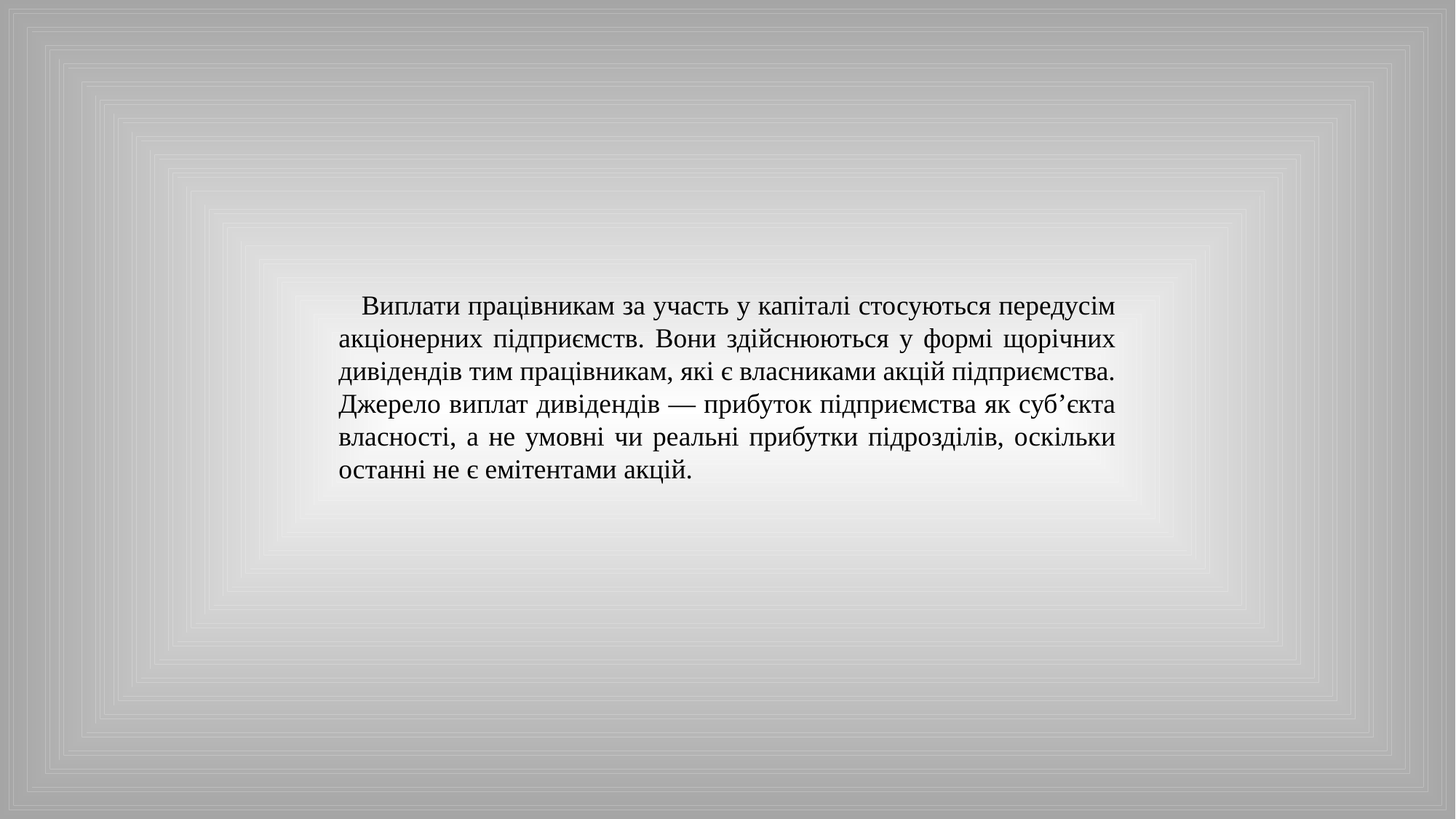

Виплати працівникам за участь у капіталі стосуються передусім акціонерних підприємств. Вони здійснюються у формі щорічних дивідендів тим працівникам, які є власниками акцій підприємства. Джерело виплат дивідендів — прибуток підприємства як суб’єкта власності, а не умовні чи реальні прибутки підрозділів, оскільки останні не є емітентами акцій.